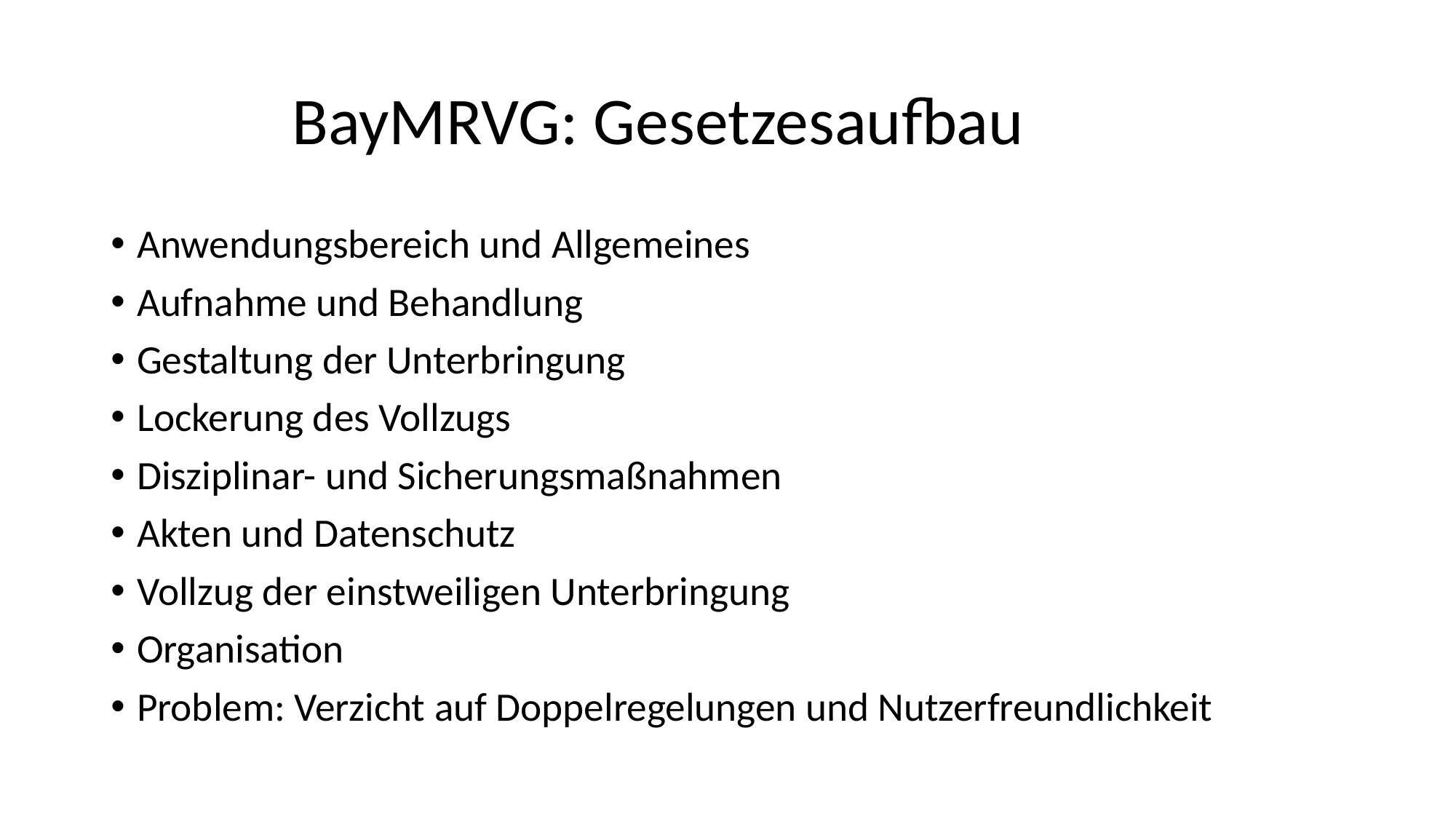

# BayMRVG: Gesetzesaufbau
Anwendungsbereich und Allgemeines
Aufnahme und Behandlung
Gestaltung der Unterbringung
Lockerung des Vollzugs
Disziplinar- und Sicherungsmaßnahmen
Akten und Datenschutz
Vollzug der einstweiligen Unterbringung
Organisation
Problem: Verzicht auf Doppelregelungen und Nutzerfreundlichkeit